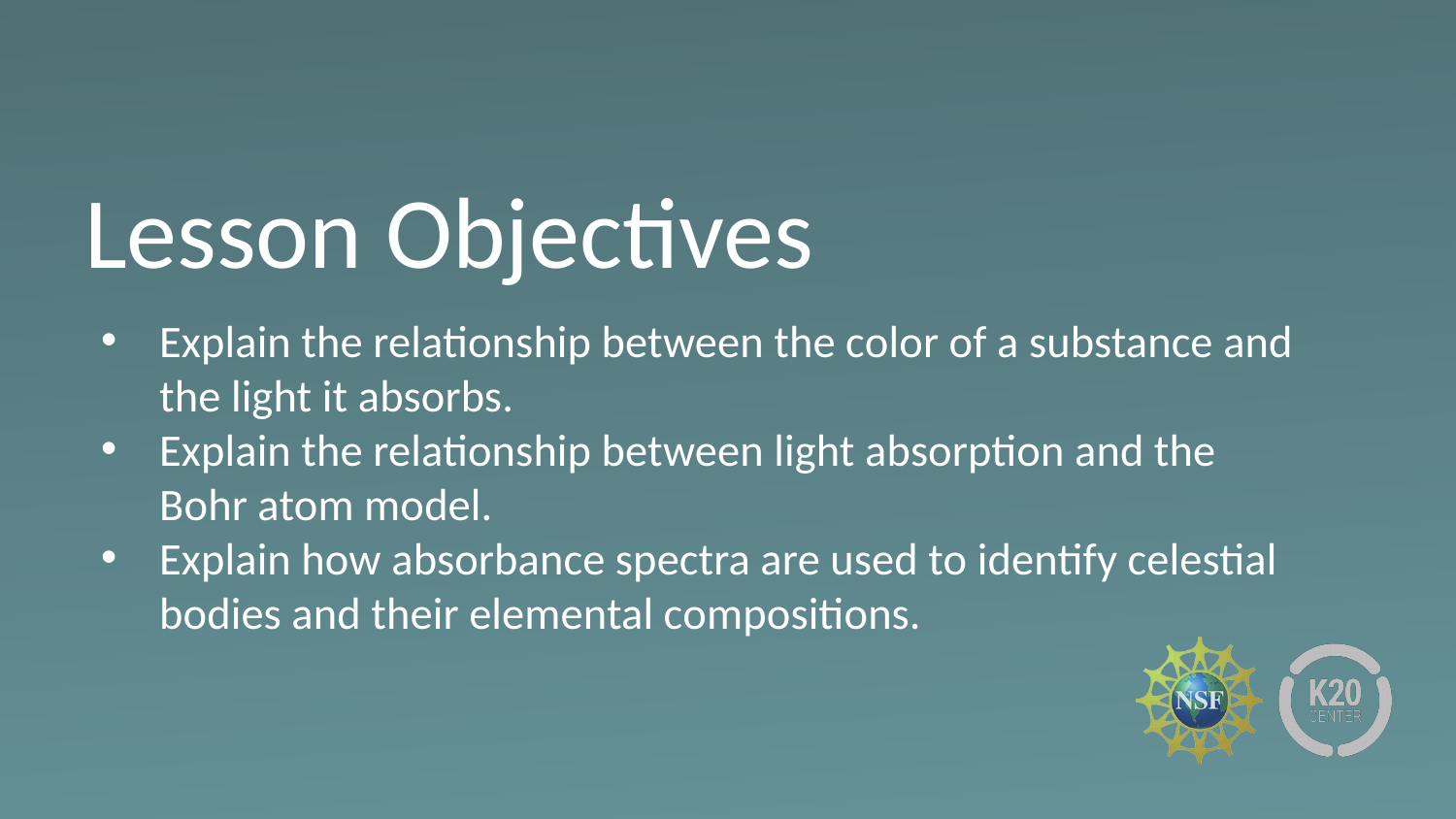

# Lesson Objectives
Explain the relationship between the color of a substance and the light it absorbs.
Explain the relationship between light absorption and the Bohr atom model.
Explain how absorbance spectra are used to identify celestial bodies and their elemental compositions.